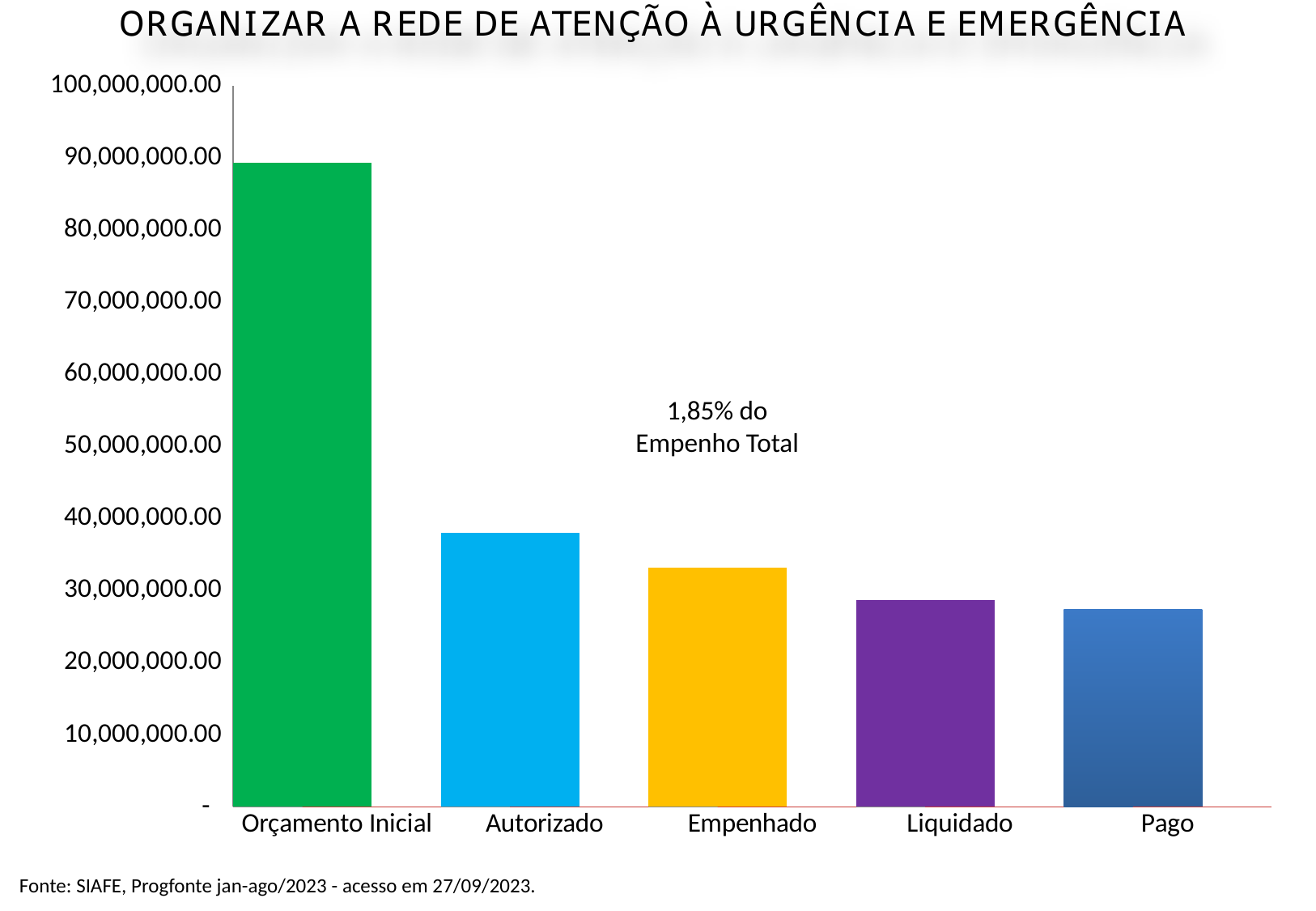

ORGANIZAR A REDE DE ATENÇÃO À URGÊNCIA E EMERGÊNCIA

### Chart

| Category | Valor (R$) | % |
|---|---|---|
| Orçamento Inicial | 89373916.0 | 1.0 |
| Autorizado | 38042059.0 | 0.4256505779605763 |
| Empenhado | 33226700.95 | 0.8734201518903064 |
| Liquidado | 28635394.84 | 0.861818778911904 |
| Pago | 27412275.37 | 0.9572864464822585 |
1,85% do Empenho Total
Fonte: SIAFE, Progfonte jan-ago/2023 - acesso em 27/09/2023.